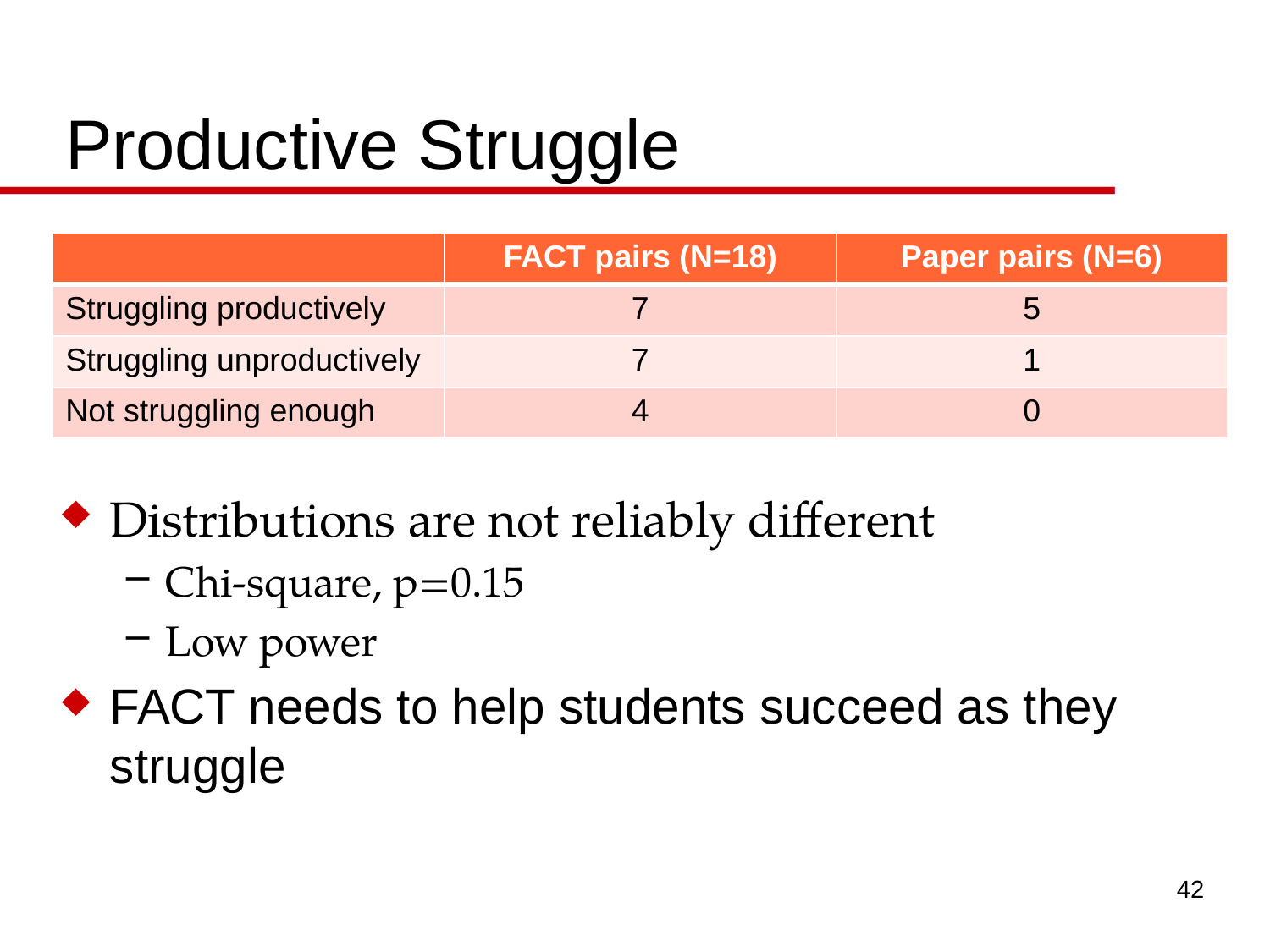

# Productive Struggle
|  | FACT pairs (N=18) | Paper pairs (N=6) |
| --- | --- | --- |
| Struggling productively | 7 | 5 |
| Struggling unproductively | 7 | 1 |
| Not struggling enough | 4 | 0 |
Distributions are not reliably different
Chi-square, p=0.15
Low power
FACT needs to help students succeed as they struggle
42